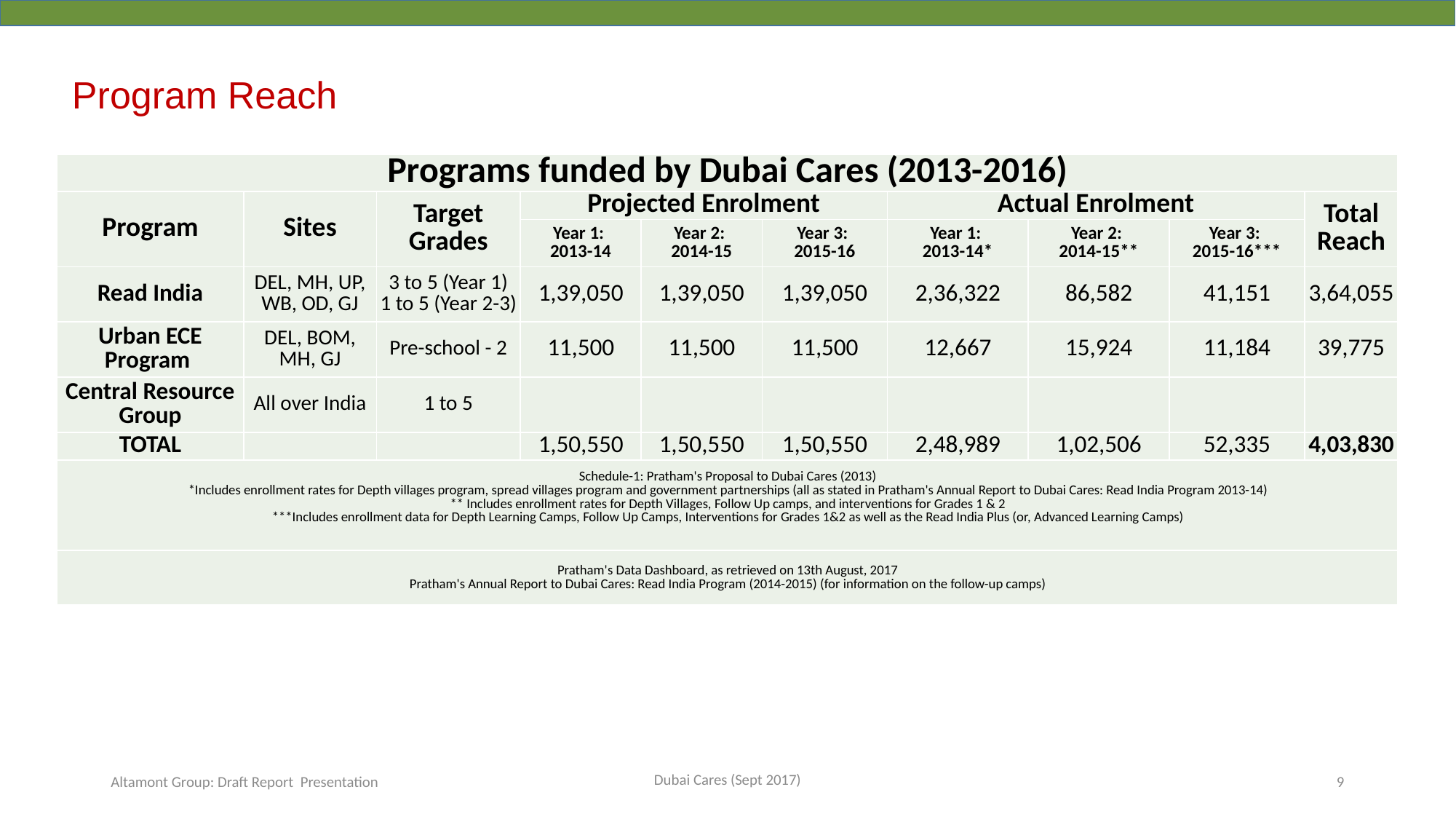

Program Reach
| Programs funded by Dubai Cares (2013-2016) |  |  |  |  |  |  |  |  |  |
| --- | --- | --- | --- | --- | --- | --- | --- | --- | --- |
| Program | Sites | Target Grades | Projected Enrolment |  |  | Actual Enrolment |  |  | Total Reach |
|  |  |  | Year 1: 2013-14 | Year 2: 2014-15 | Year 3: 2015-16 | Year 1: 2013-14\* | Year 2: 2014-15\*\* | Year 3: 2015-16\*\*\* |  |
| Read India | DEL, MH, UP, WB, OD, GJ | 3 to 5 (Year 1) 1 to 5 (Year 2-3) | 1,39,050 | 1,39,050 | 1,39,050 | 2,36,322 | 86,582 | 41,151 | 3,64,055 |
| Urban ECE Program | DEL, BOM, MH, GJ | Pre-school - 2 | 11,500 | 11,500 | 11,500 | 12,667 | 15,924 | 11,184 | 39,775 |
| Central Resource Group | All over India | 1 to 5 |  |  |  |  |  |  |  |
| TOTAL |  |  | 1,50,550 | 1,50,550 | 1,50,550 | 2,48,989 | 1,02,506 | 52,335 | 4,03,830 |
| Schedule-1: Pratham's Proposal to Dubai Cares (2013) \*Includes enrollment rates for Depth villages program, spread villages program and government partnerships (all as stated in Pratham's Annual Report to Dubai Cares: Read India Program 2013-14) \*\* Includes enrollment rates for Depth Villages, Follow Up camps, and interventions for Grades 1 & 2 \*\*\*Includes enrollment data for Depth Learning Camps, Follow Up Camps, Interventions for Grades 1&2 as well as the Read India Plus (or, Advanced Learning Camps) |  |  |  |  |  |  |  |  |  |
| Pratham's Data Dashboard, as retrieved on 13th August, 2017 Pratham's Annual Report to Dubai Cares: Read India Program (2014-2015) (for information on the follow-up camps) |  |  |  |  |  |  |  |  |  |
Dubai Cares (Sept 2017)
Altamont Group: Draft Report  Presentation
9